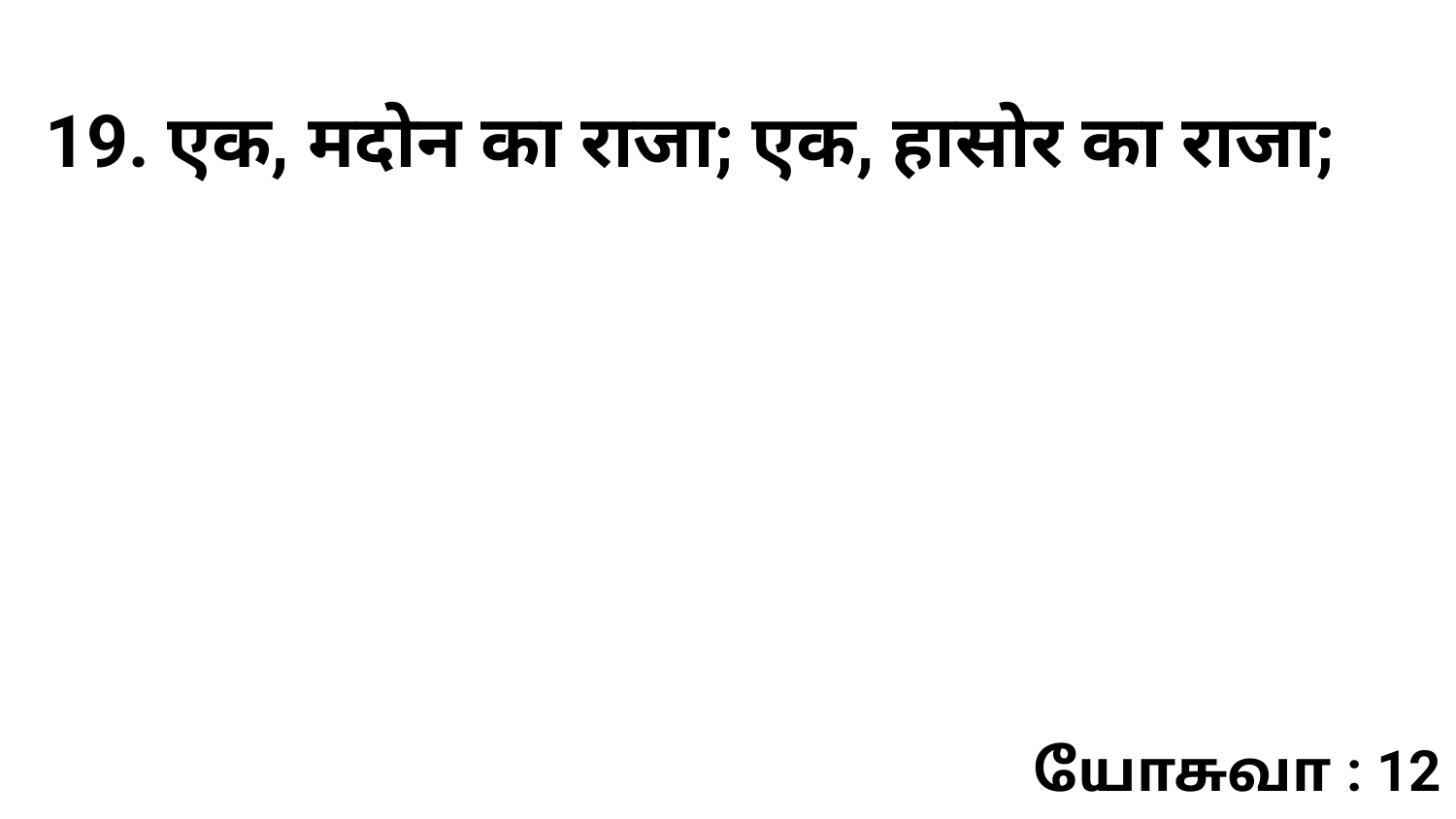

19. एक, मदोन का राजा; एक, हासोर का राजा;
யோசுவா : 12